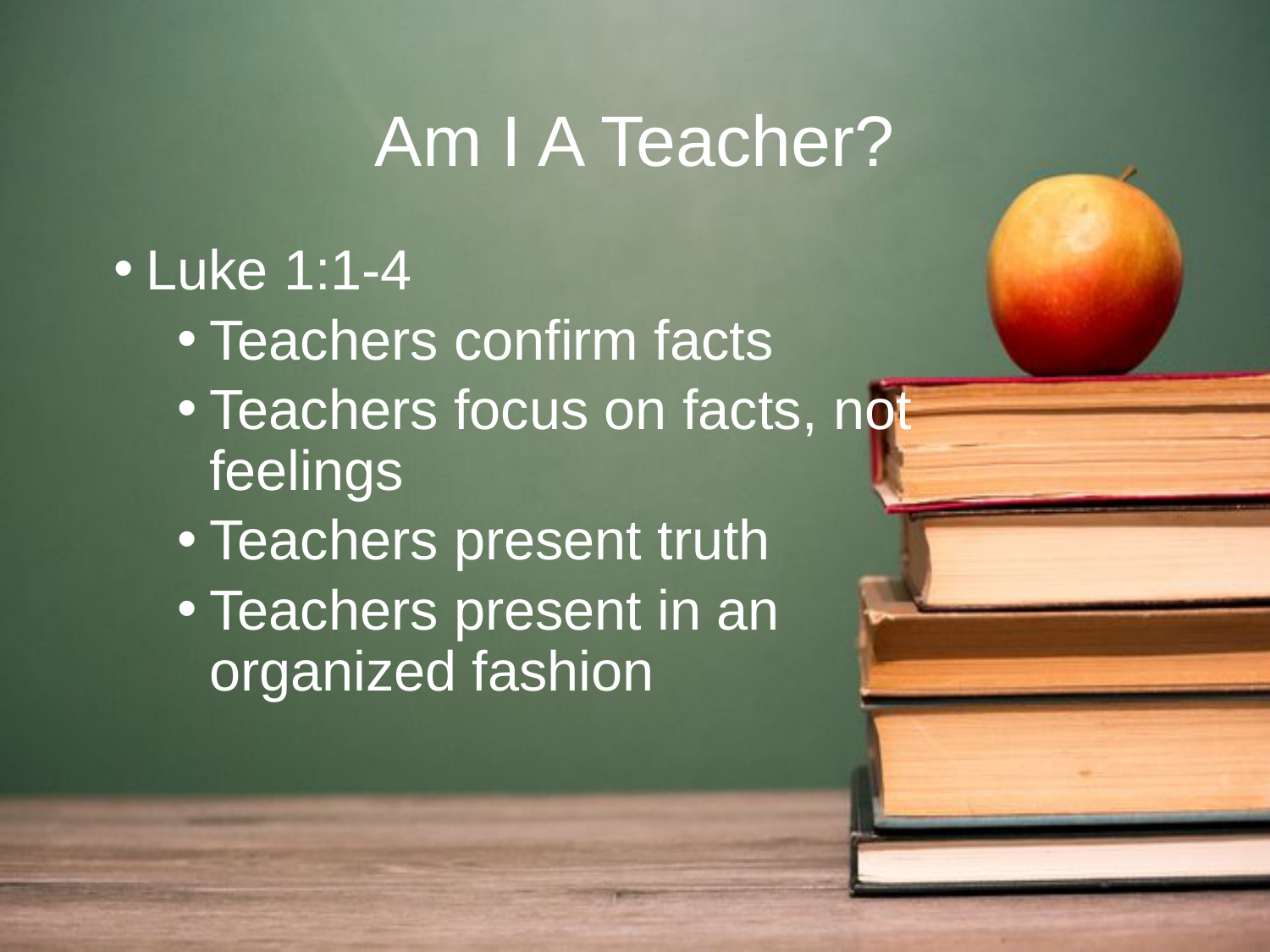

# Am I A Teacher?
Luke 1:1-4
Teachers confirm facts
Teachers focus on facts, not feelings
Teachers present truth
Teachers present in an organized fashion